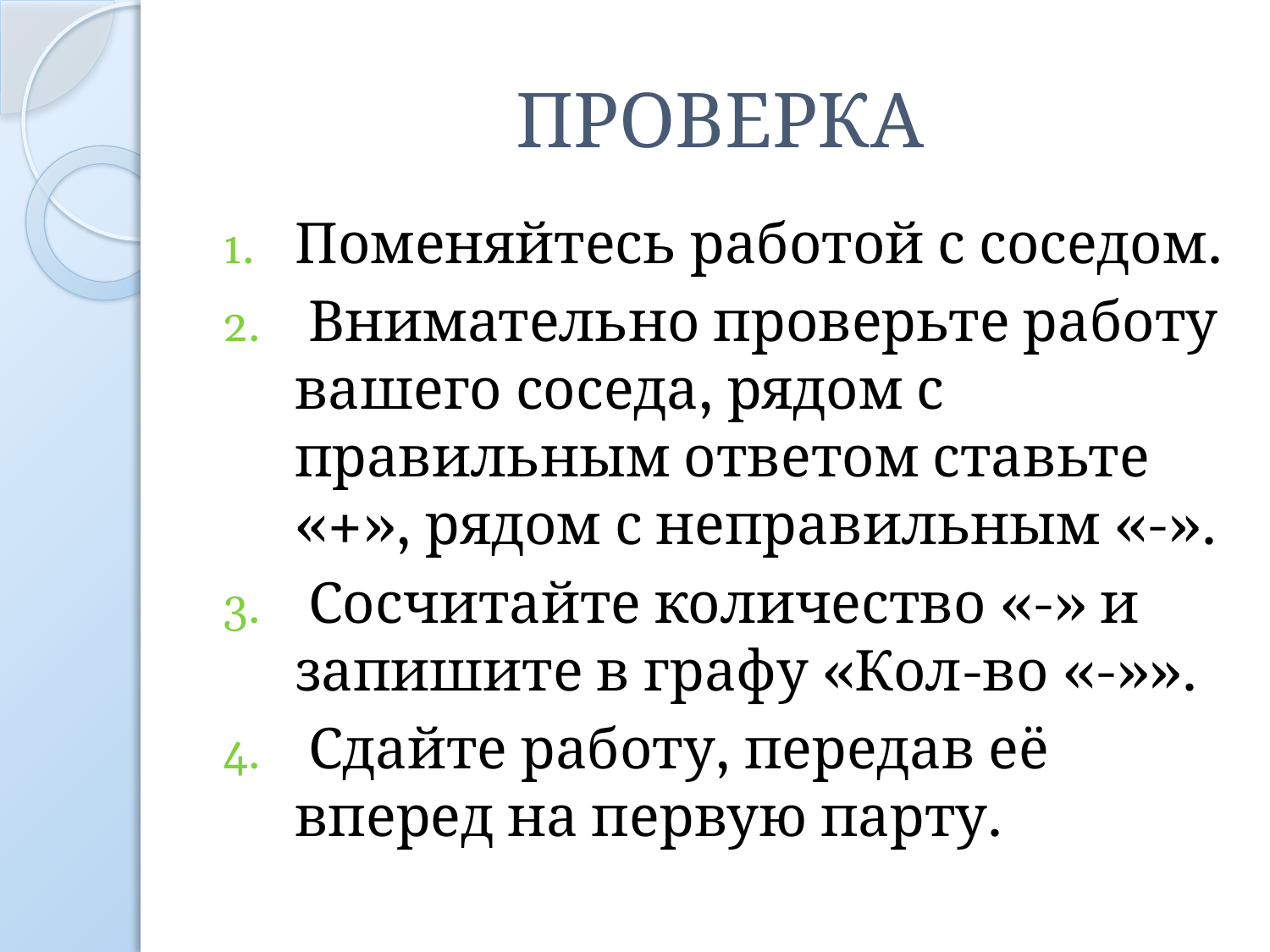

# ПРОВЕРКА
Поменяйтесь работой с соседом.
 Внимательно проверьте работу вашего соседа, рядом с правильным ответом ставьте «+», рядом с неправильным «-».
 Сосчитайте количество «-» и запишите в графу «Кол-во «-»».
 Сдайте работу, передав её вперед на первую парту.